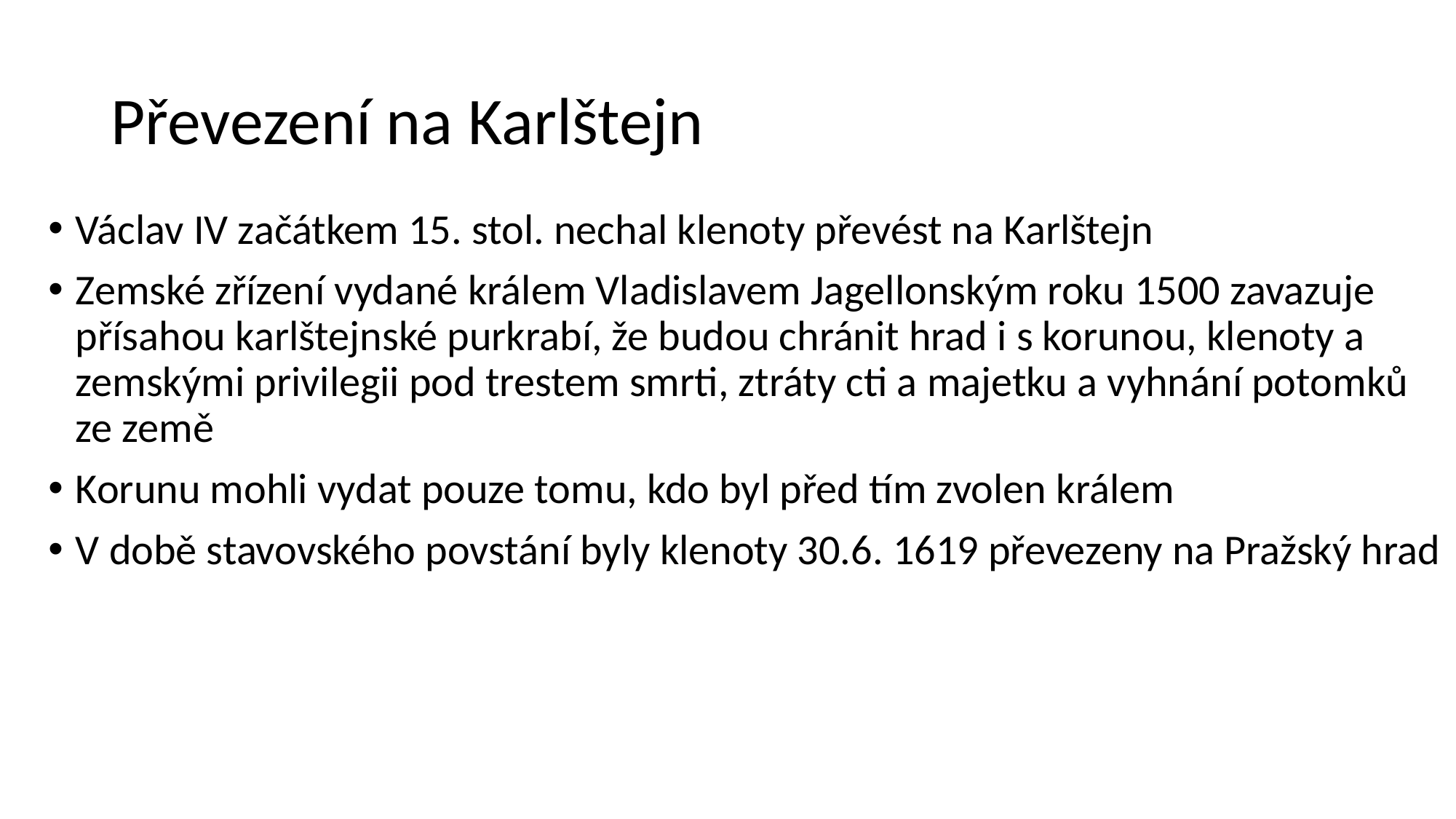

# Převezení na Karlštejn
Václav IV začátkem 15. stol. nechal klenoty převést na Karlštejn
Zemské zřízení vydané králem Vladislavem Jagellonským roku 1500 zavazuje přísahou karlštejnské purkrabí, že budou chránit hrad i s korunou, klenoty a zemskými privilegii pod trestem smrti, ztráty cti a majetku a vyhnání potomků ze země
Korunu mohli vydat pouze tomu, kdo byl před tím zvolen králem
V době stavovského povstání byly klenoty 30.6. 1619 převezeny na Pražský hrad